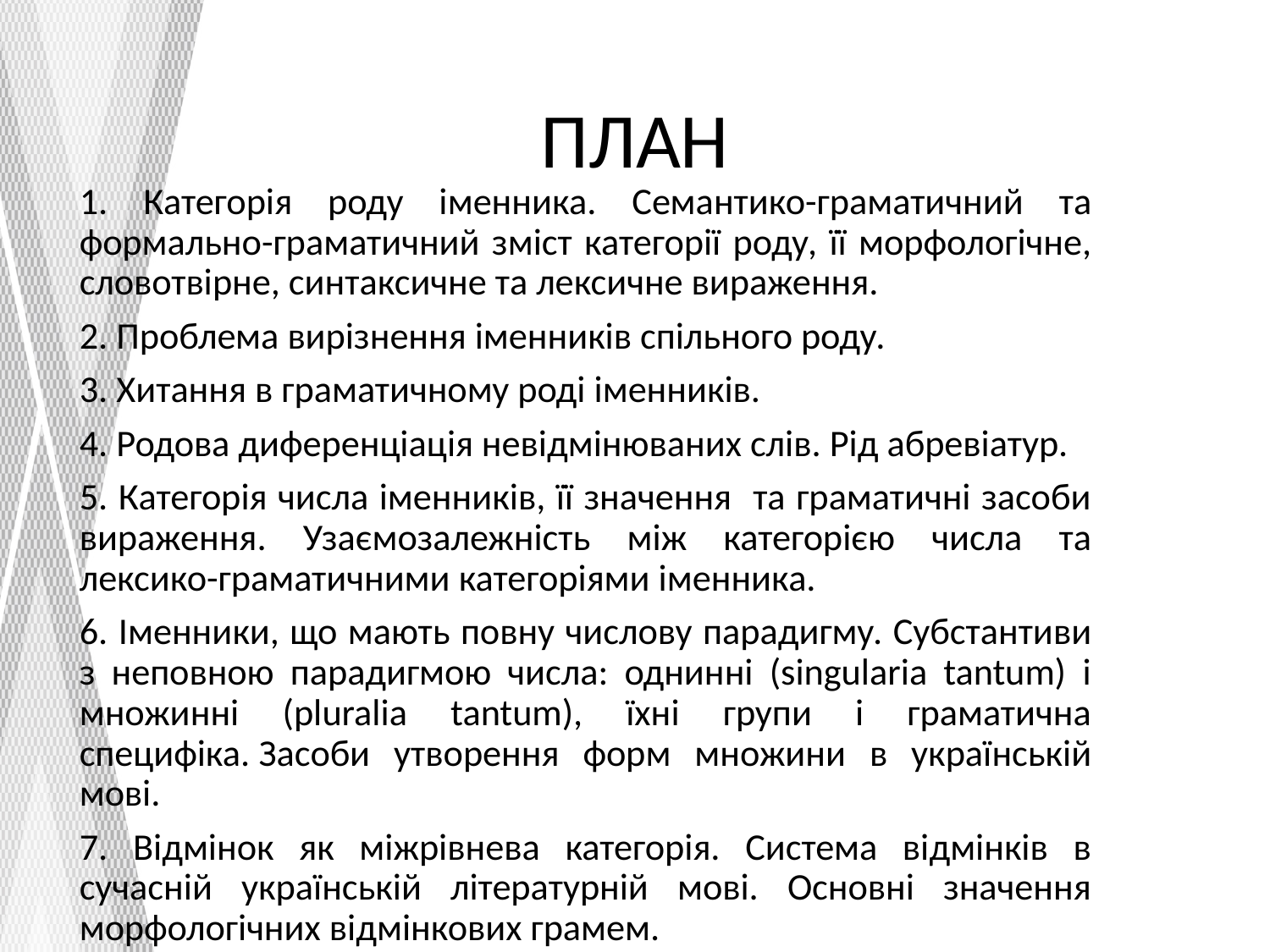

# ПЛАН
1. Категорія роду іменника. Семантико-граматичний та формально-граматичний зміст категорії роду, її морфологічне, словотвірне, синтаксичне та лексичне вираження.
2. Проблема вирізнення іменників спільного роду.
3. Хитання в граматичному роді іменників.
4. Родова диференціація невідмінюваних слів. Рід абревіатур.
5. Категорія числа іменників, її значення  та граматичні засоби вираження. Узаємозалежність між категорією числа та лексико-граматичними категоріями іменника.
6. Іменники, що мають повну числову парадигму. Субстантиви з неповною парадигмою числа: однинні (singularia tantum) і множинні (pluralia tantum), їхні групи і граматична специфіка. Засоби утворення форм множини в українській мові.
7. Відмінок як міжрівнева категорія. Система відмінків в сучасній українській літературній мові. Основні значення морфологічних відмінкових грамем.